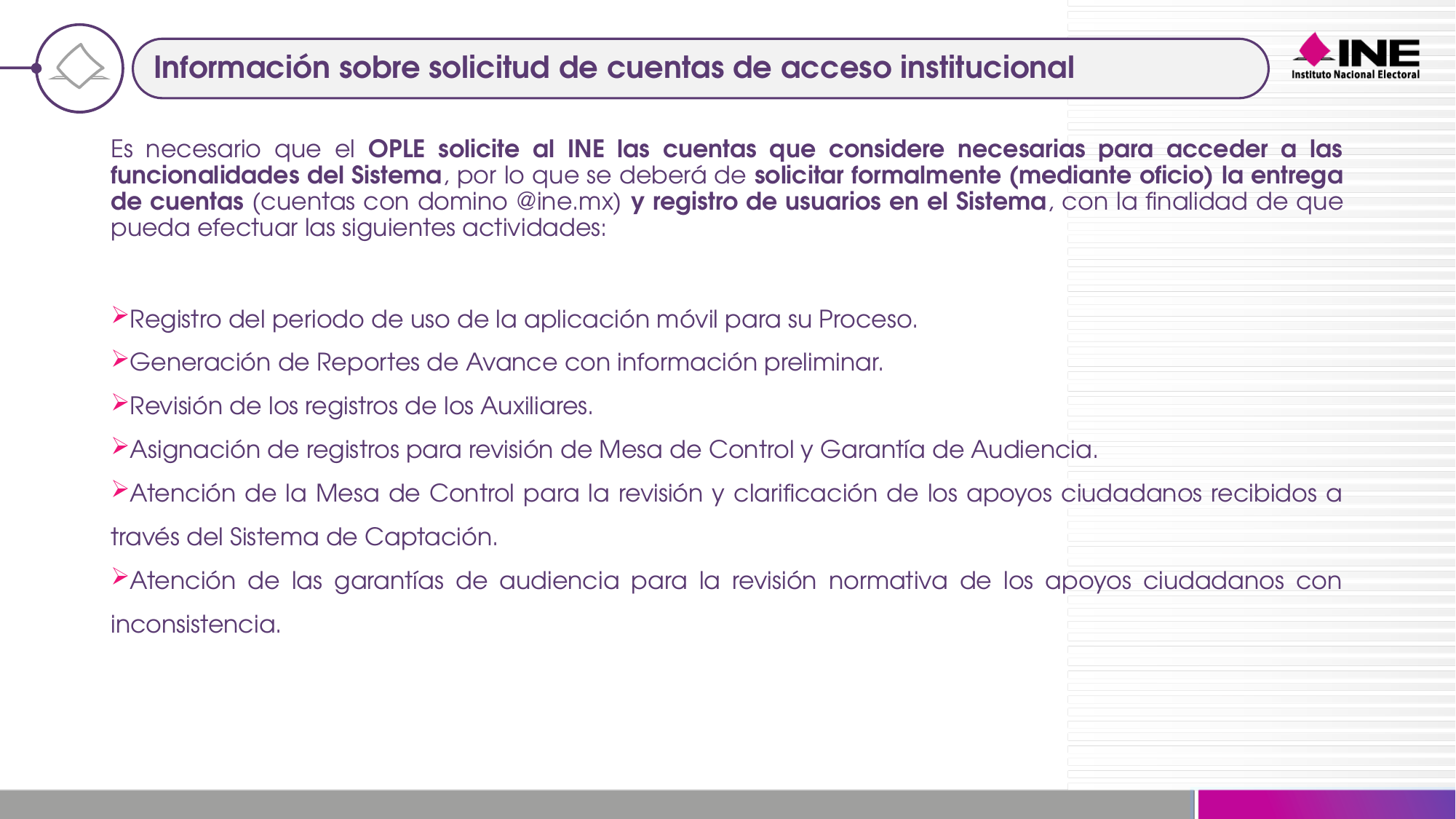

# Información sobre solicitud de cuentas de acceso institucional
Es necesario que el OPLE solicite al INE las cuentas que considere necesarias para acceder a las funcionalidades del Sistema, por lo que se deberá de solicitar formalmente (mediante oficio) la entrega de cuentas (cuentas con domino @ine.mx) y registro de usuarios en el Sistema, con la finalidad de que pueda efectuar las siguientes actividades:

Registro del periodo de uso de la aplicación móvil para su Proceso.
Generación de Reportes de Avance con información preliminar.
Revisión de los registros de los Auxiliares.
Asignación de registros para revisión de Mesa de Control y Garantía de Audiencia.
Atención de la Mesa de Control para la revisión y clarificación de los apoyos ciudadanos recibidos a través del Sistema de Captación.
Atención de las garantías de audiencia para la revisión normativa de los apoyos ciudadanos con inconsistencia.